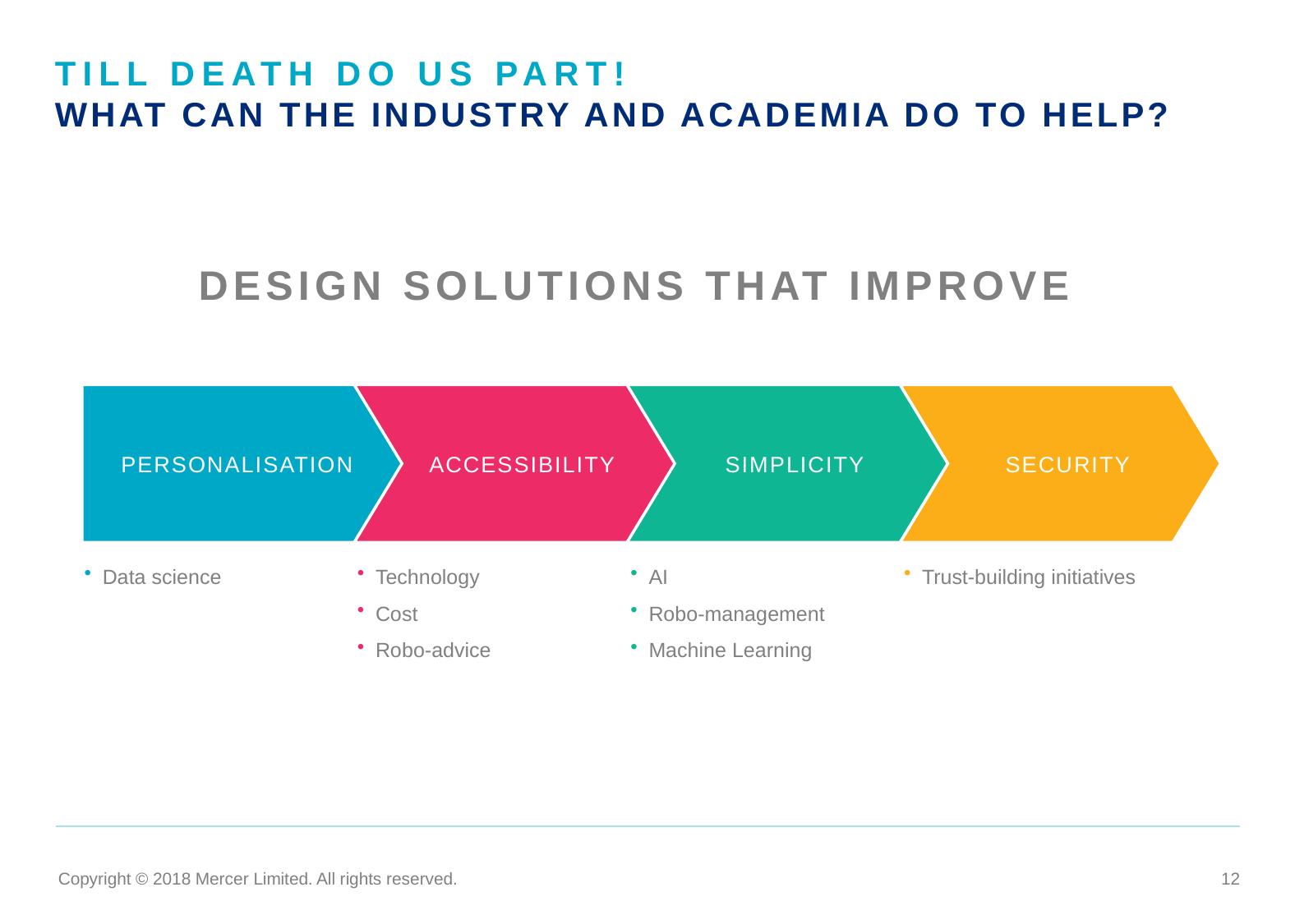

# Till Death do us part! What can the industry and academia do to help?
Design solutions that improve
Personalisation
Accessibility
Simplicity
Security
Data science
Technology
Cost
Robo-advice
AI
Robo-management
Machine Learning
Trust-building initiatives